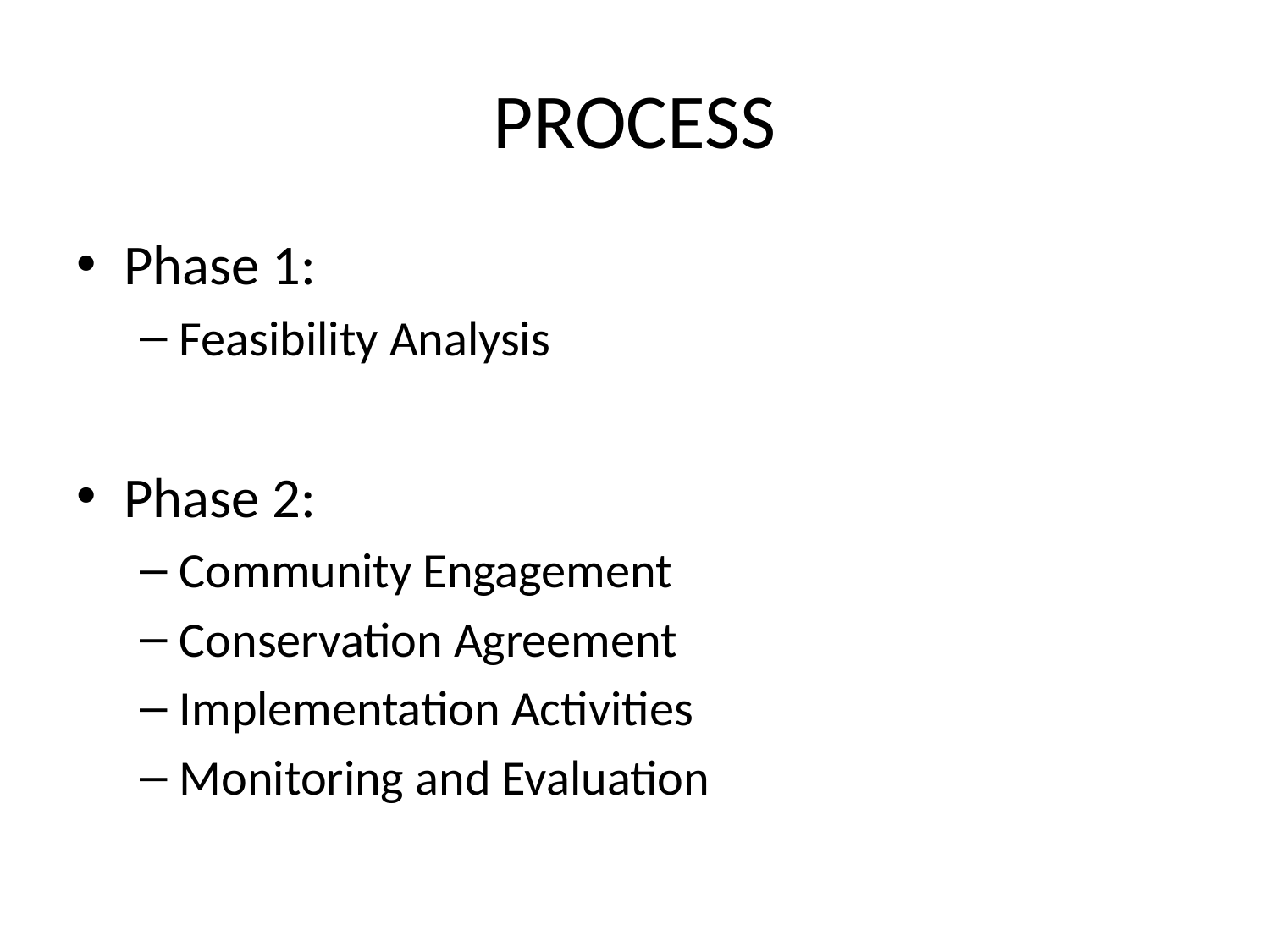

# PROCESS
Phase 1:
Feasibility Analysis

Phase 2:
Community Engagement
Conservation Agreement
Implementation Activities
Monitoring and Evaluation